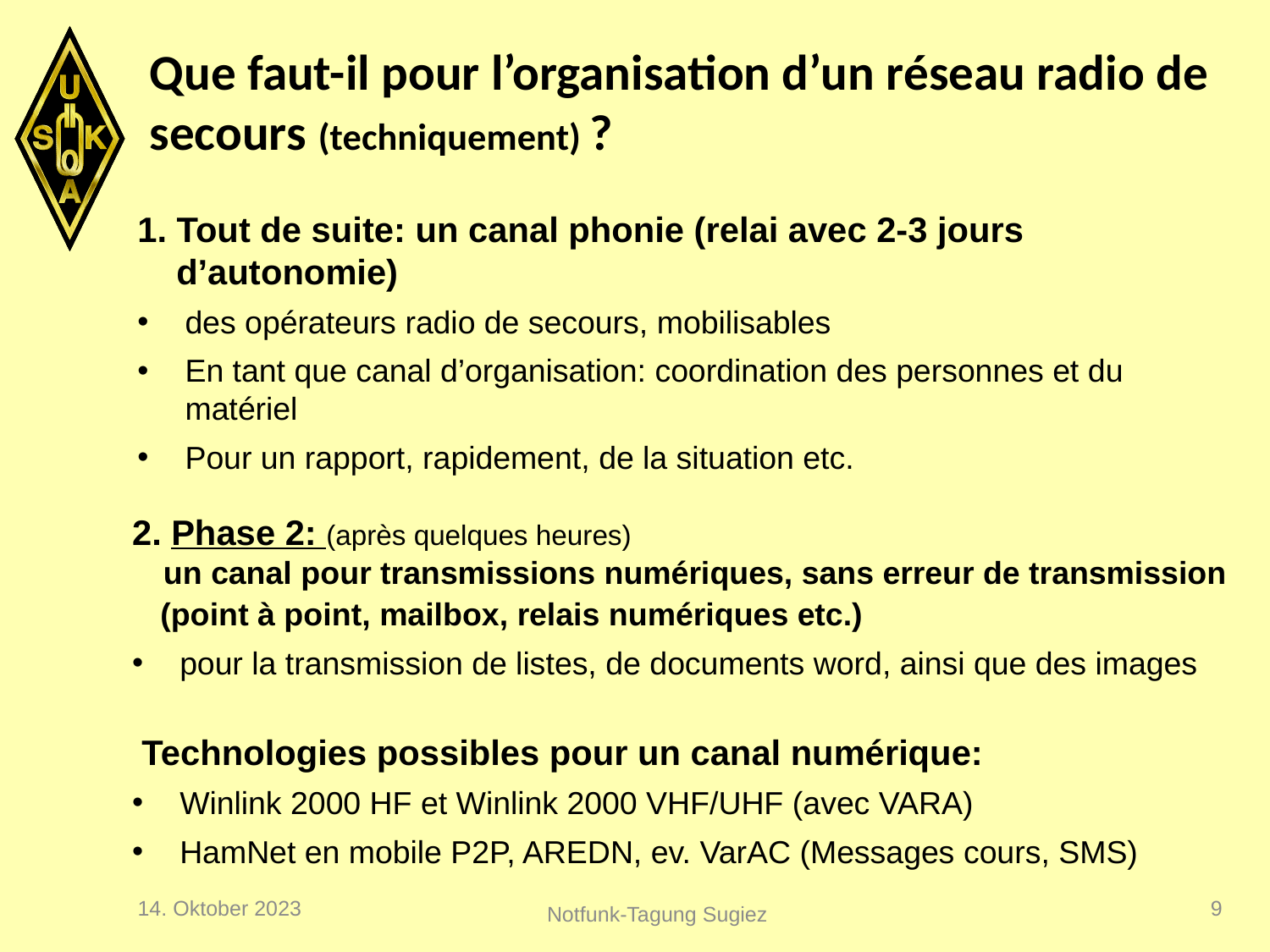

# Que faut-il pour l’organisation d’un réseau radio de secours (techniquement) ?
1. Tout de suite: un canal phonie (relai avec 2-3 jours
    d’autonomie)
des opérateurs radio de secours, mobilisables
En tant que canal d’organisation: coordination des personnes et du matériel
Pour un rapport, rapidement, de la situation etc.
2. Phase 2: (après quelques heures)
    un canal pour transmissions numériques, sans erreur de transmission
   (point à point, mailbox, relais numériques etc.)
pour la transmission de listes, de documents word, ainsi que des images
 Technologies possibles pour un canal numérique:
Winlink 2000 HF et Winlink 2000 VHF/UHF (avec VARA)
HamNet en mobile P2P, AREDN, ev. VarAC (Messages cours, SMS)
14. Oktober 2023
9
Notfunk-Tagung Sugiez